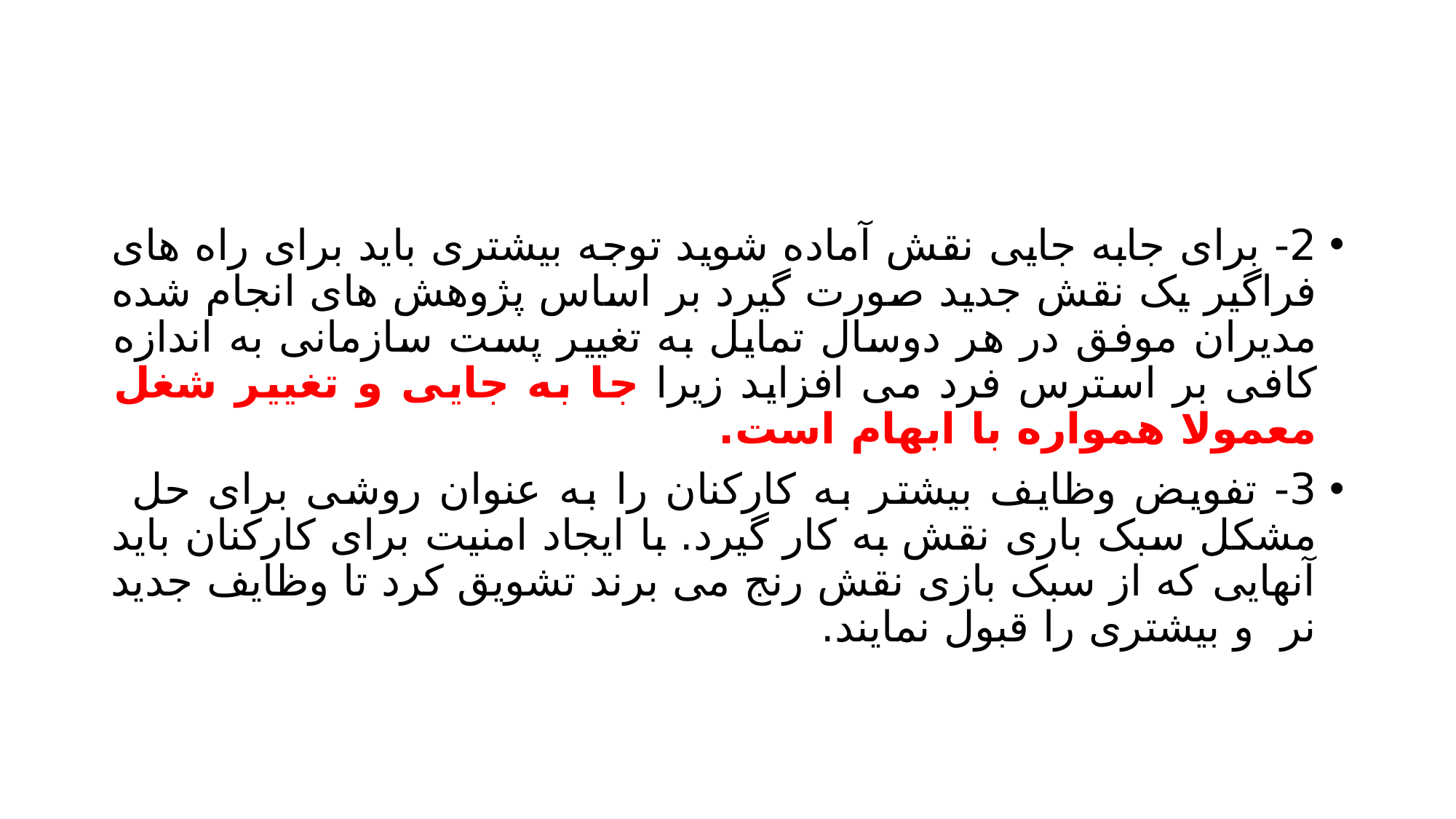

#
2- برای جابه جایی نقش آماده شوید توجه بیشتری باید برای راه های فراگیر یک نقش جدید صورت گیرد بر اساس پژوهش های انجام شده مدیران موفق در هر دوسال تمایل به تغییر پست سازمانی به اندازه کافی بر استرس فرد می افزاید زیرا جا به جایی و تغییر شغل معمولا همواره با ابهام است.
3- تفویض وظایف بیشتر به کارکنان را به عنوان روشی برای حل  مشکل سبک باری نقش به کار گیرد. با ایجاد امنیت برای کارکنان باید آنهایی که از سبک بازی نقش رنج می برند تشویق کرد تا وظایف جدید نر  و بیشتری را قبول نمایند.